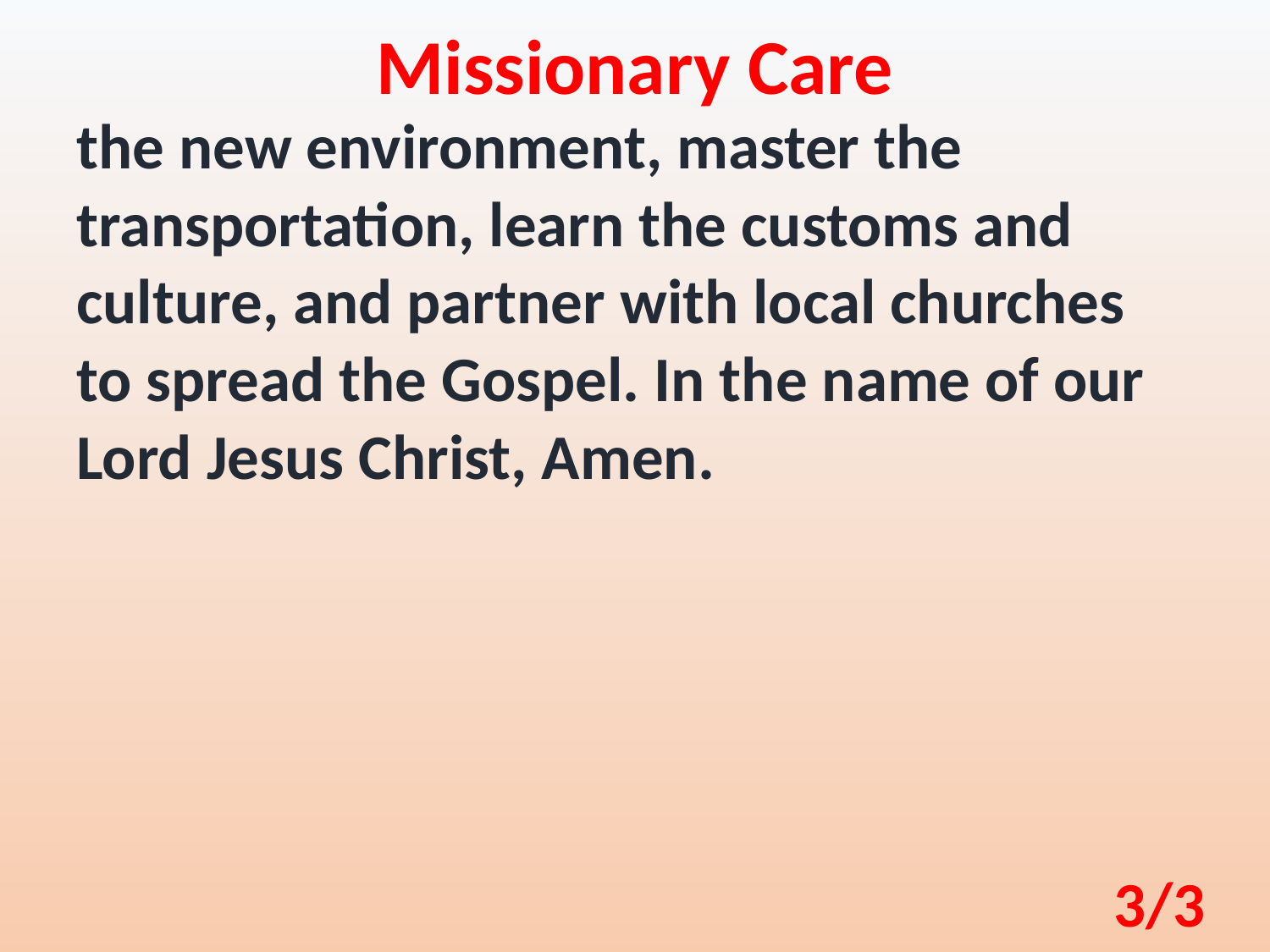

Missionary Care
the new environment, master the transportation, learn the customs and culture, and partner with local churches to spread the Gospel. In the name of our Lord Jesus Christ, Amen.
3/3